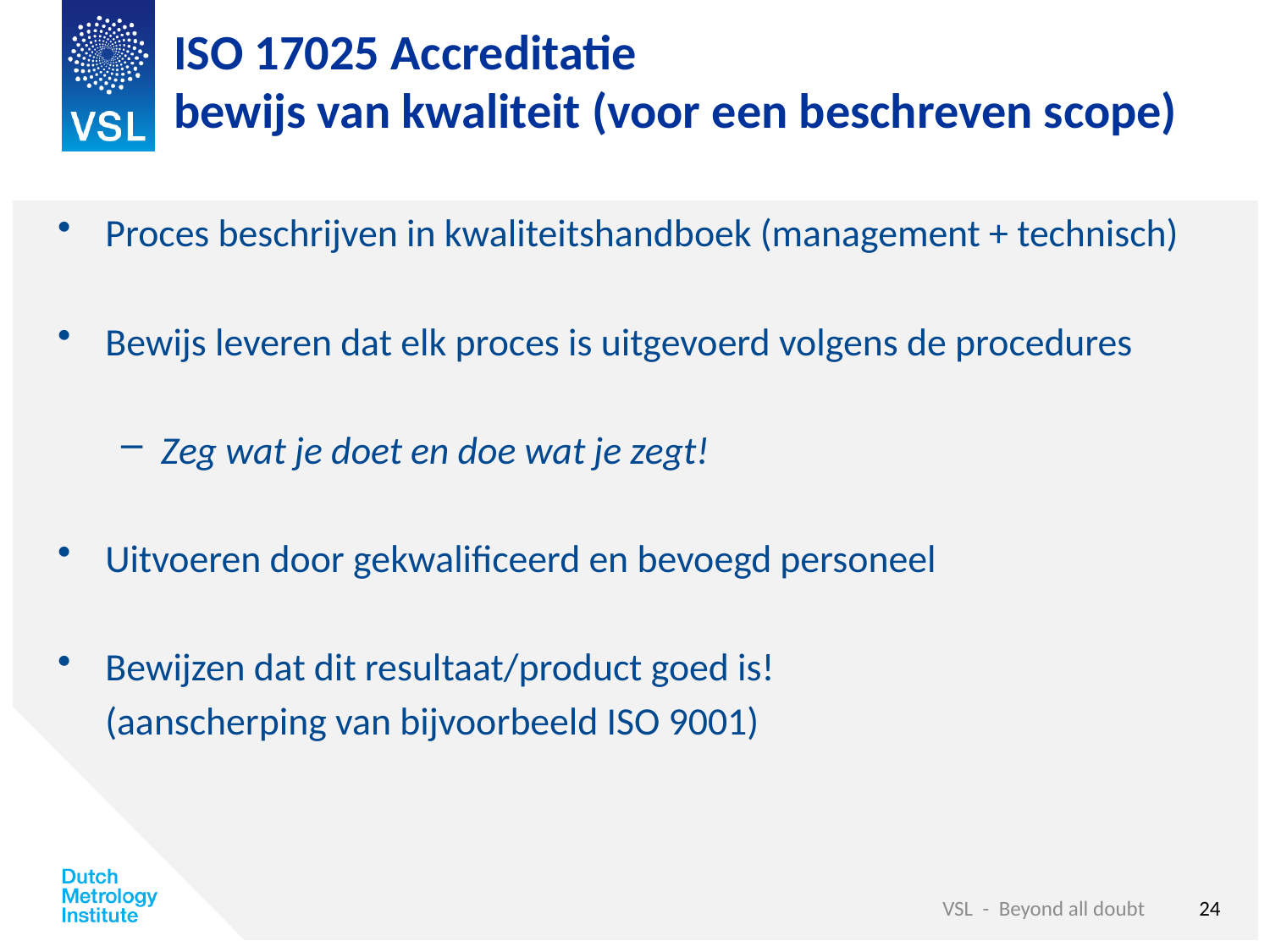

# ISO 17025 Accreditatie bewijs van kwaliteit (voor een beschreven scope)
Proces beschrijven in kwaliteitshandboek (management + technisch)

Bewijs leveren dat elk proces is uitgevoerd volgens de procedures

Zeg wat je doet en doe wat je zegt!

Uitvoeren door gekwalificeerd en bevoegd personeel

Bewijzen dat dit resultaat/product goed is!
	(aanscherping van bijvoorbeeld ISO 9001)

24
VSL  -  Beyond all doubt